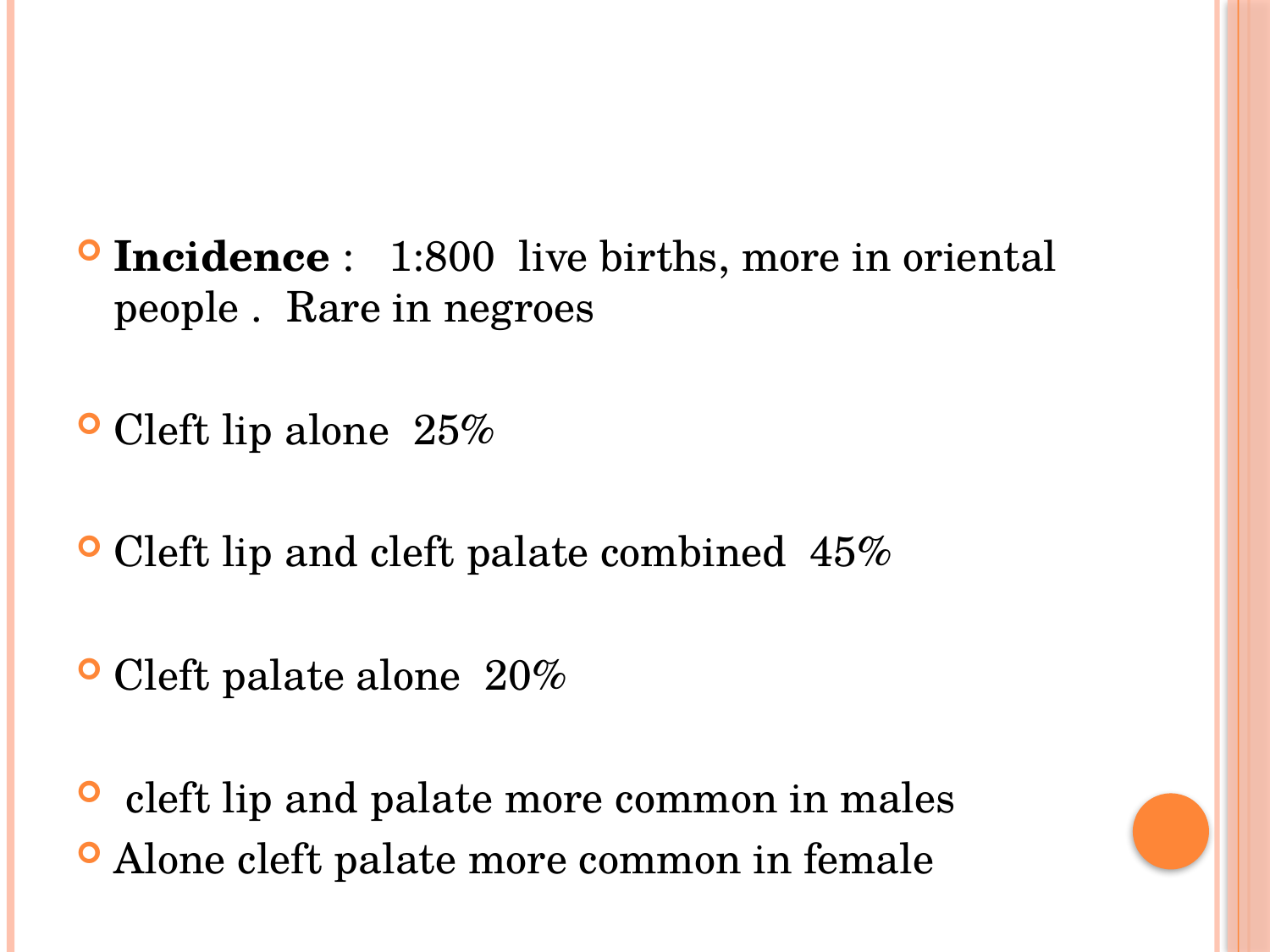

#
Incidence :   1:800  live births, more in oriental people .  Rare in negroes

Cleft lip alone  25%

Cleft lip and cleft palate combined  45%

Cleft palate alone  20%

 cleft lip and palate more common in males
Alone cleft palate more common in female